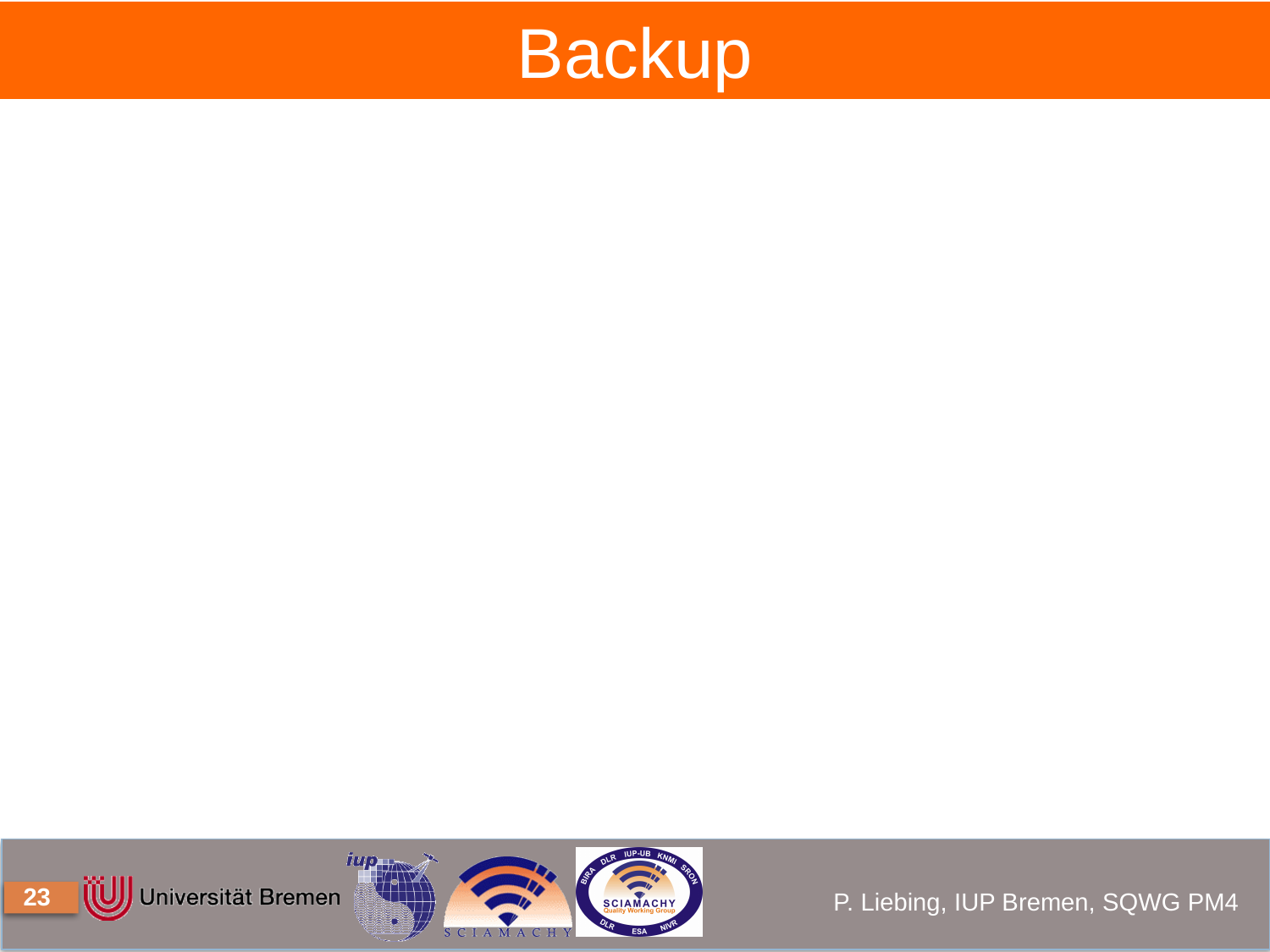

# Backup

23
P. Liebing, IUP Bremen, SQWG PM4